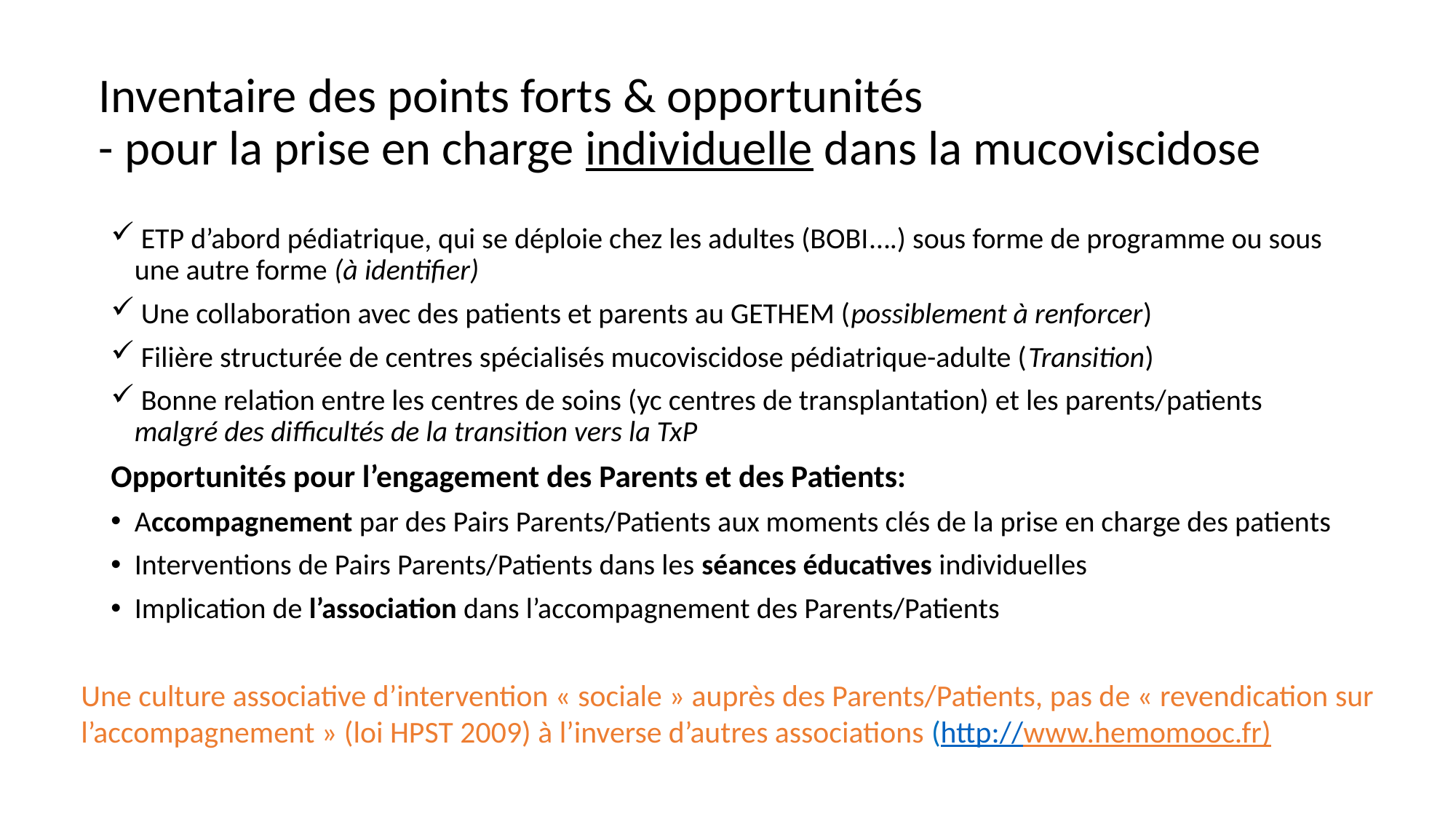

# Inventaire des points forts & opportunités - pour la prise en charge individuelle dans la mucoviscidose
 ETP d’abord pédiatrique, qui se déploie chez les adultes (BOBI….) sous forme de programme ou sous une autre forme (à identifier)
 Une collaboration avec des patients et parents au GETHEM (possiblement à renforcer)
 Filière structurée de centres spécialisés mucoviscidose pédiatrique-adulte (Transition)
 Bonne relation entre les centres de soins (yc centres de transplantation) et les parents/patients malgré des difficultés de la transition vers la TxP
Opportunités pour l’engagement des Parents et des Patients:
Accompagnement par des Pairs Parents/Patients aux moments clés de la prise en charge des patients
Interventions de Pairs Parents/Patients dans les séances éducatives individuelles
Implication de l’association dans l’accompagnement des Parents/Patients
Une culture associative d’intervention « sociale » auprès des Parents/Patients, pas de « revendication sur l’accompagnement » (loi HPST 2009) à l’inverse d’autres associations (http://www.hemomooc.fr)